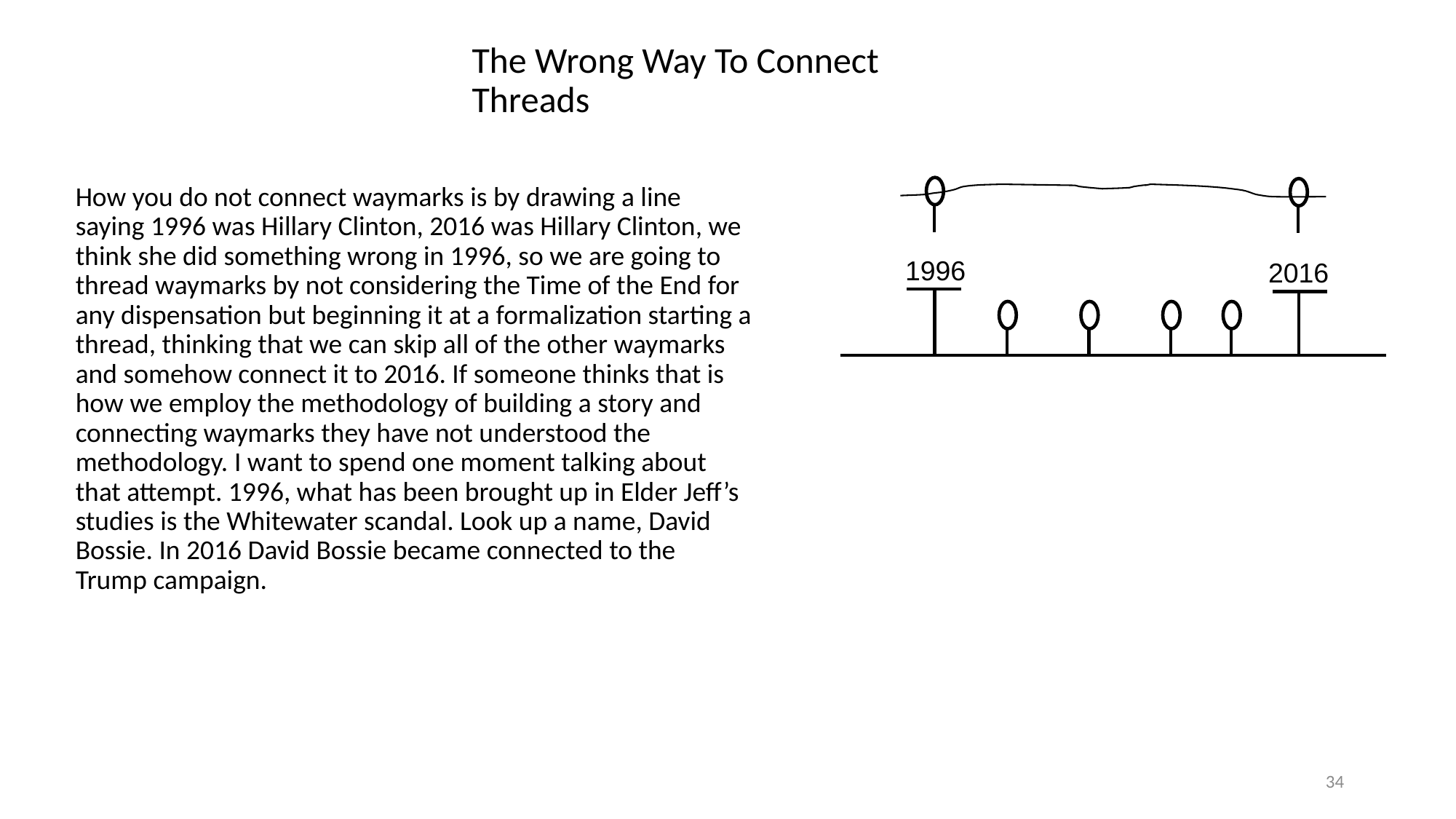

# The Wrong Way To Connect Threads
How you do not connect waymarks is by drawing a line saying 1996 was Hillary Clinton, 2016 was Hillary Clinton, we think she did something wrong in 1996, so we are going to thread waymarks by not considering the Time of the End for any dispensation but beginning it at a formalization starting a thread, thinking that we can skip all of the other waymarks and somehow connect it to 2016. If someone thinks that is how we employ the methodology of building a story and connecting waymarks they have not understood the methodology. I want to spend one moment talking about that attempt. 1996, what has been brought up in Elder Jeff’s studies is the Whitewater scandal. Look up a name, David Bossie. In 2016 David Bossie became connected to the Trump campaign.

1996
2016

34